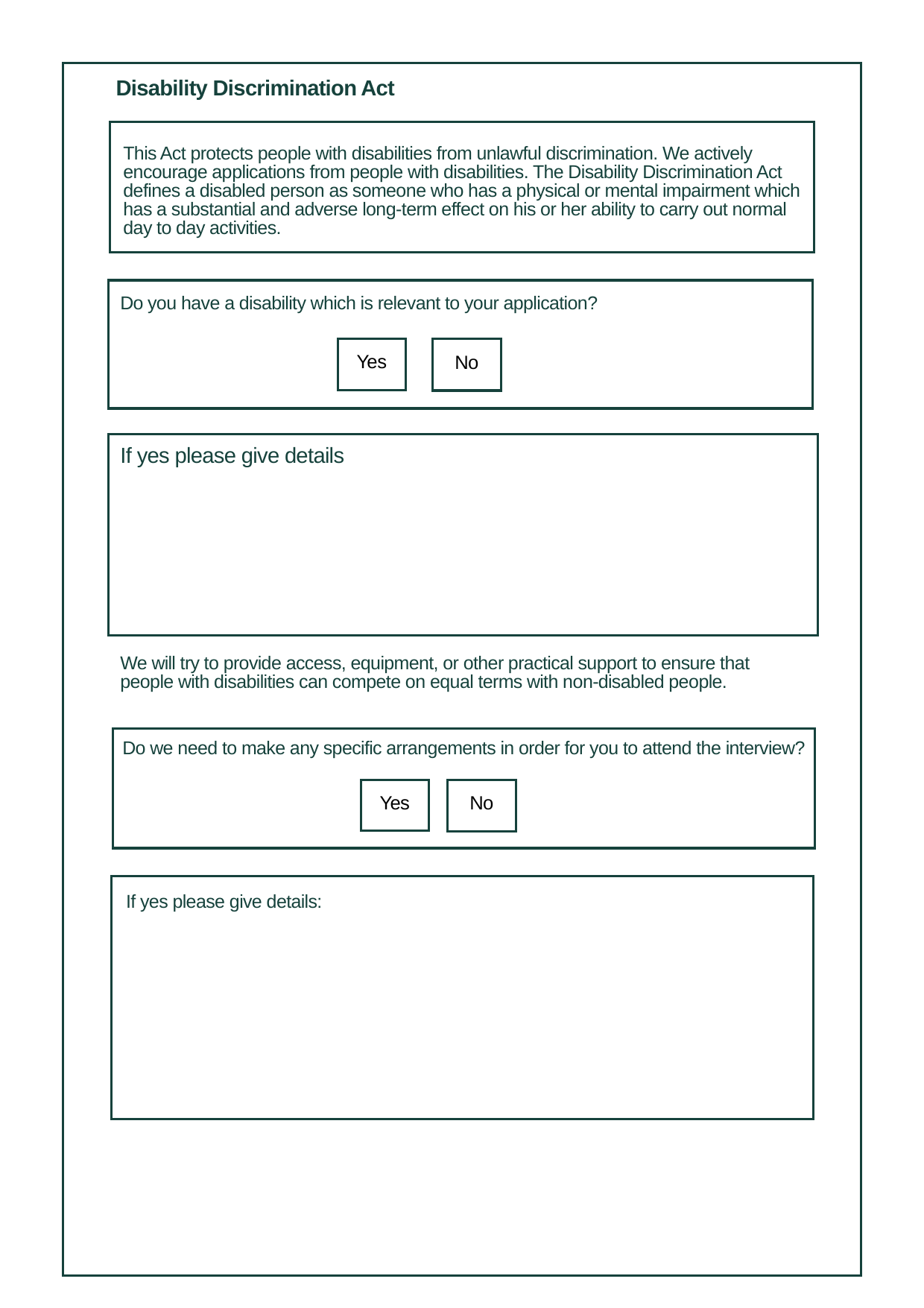

Disability Discrimination Act

This Act protects people with disabilities from unlawful discrimination. We actively encourage applications from people with disabilities. The Disability Discrimination Act defines a disabled person as someone who has a physical or mental impairment which has a substantial and adverse long-term effect on his or her ability to carry out normal day to day activities.

Do you have a disability which is relevant to your application?

Yes

No

If yes please give details
We will try to provide access, equipment, or other practical support to ensure that people with disabilities can compete on equal terms with non-disabled people.

Do we need to make any specific arrangements in order for you to attend the interview?

Yes

No

If yes please give details: